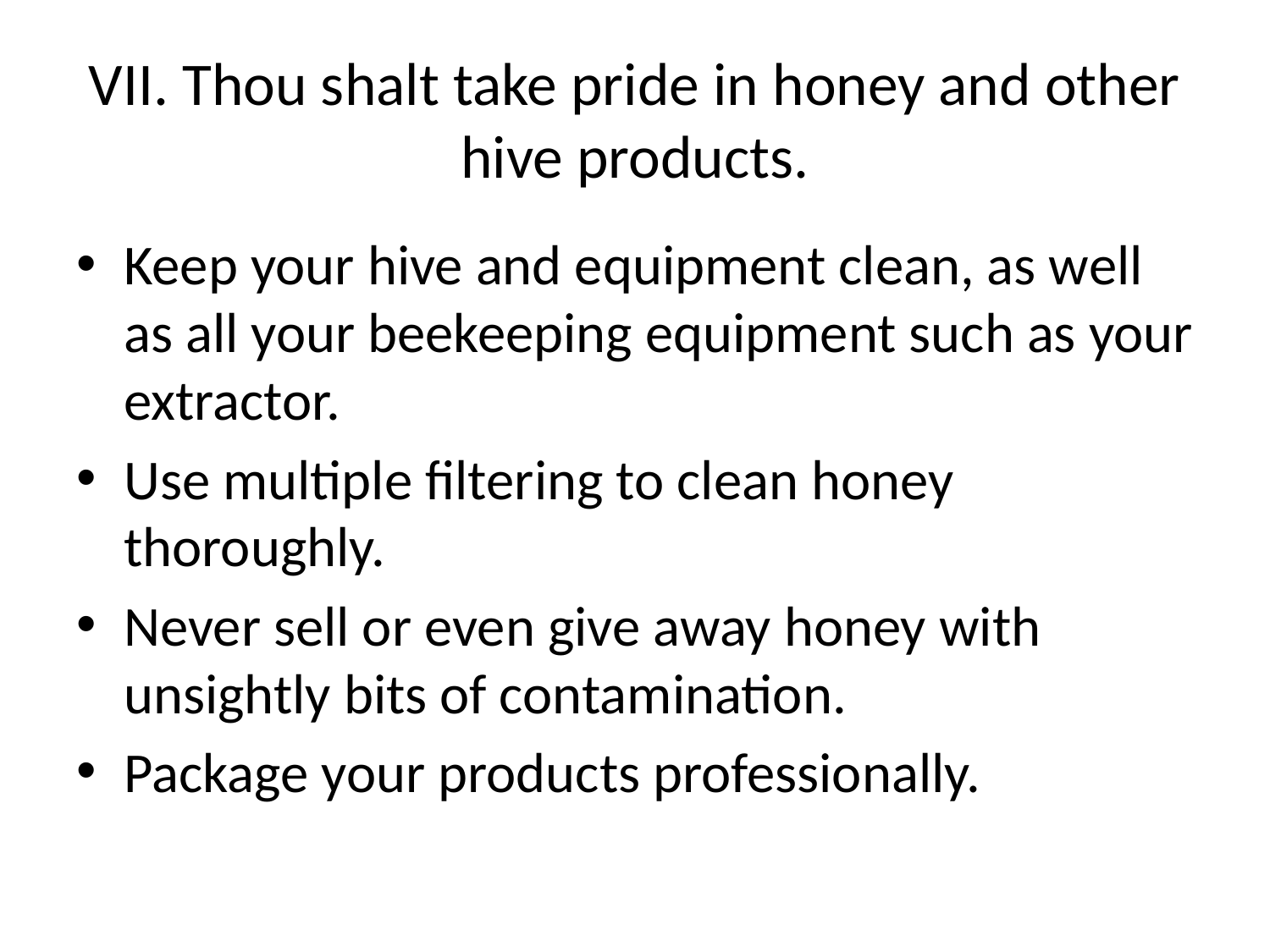

# VII. Thou shalt take pride in honey and other hive products.
Keep your hive and equipment clean, as well as all your beekeeping equipment such as your extractor.
Use multiple filtering to clean honey thoroughly.
Never sell or even give away honey with unsightly bits of contamination.
Package your products professionally.